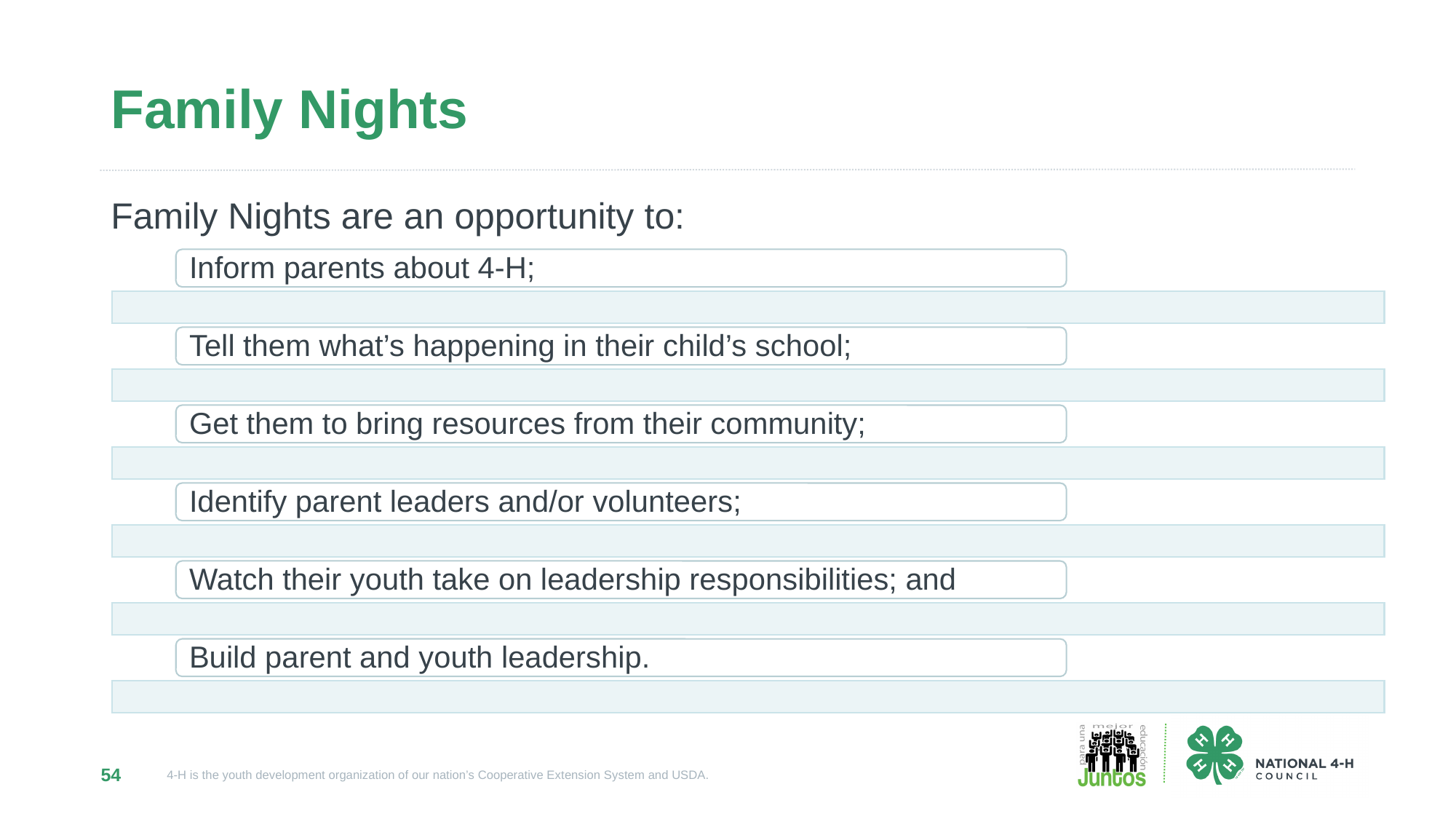

# Family Nights

Family Nights are an opportunity to:
Inform parents about 4-H;
Tell them what’s happening in their child’s school;
Get them to bring resources from their community;
Identify parent leaders and/or volunteers;
Watch their youth take on leadership responsibilities; and
Build parent and youth leadership.
54